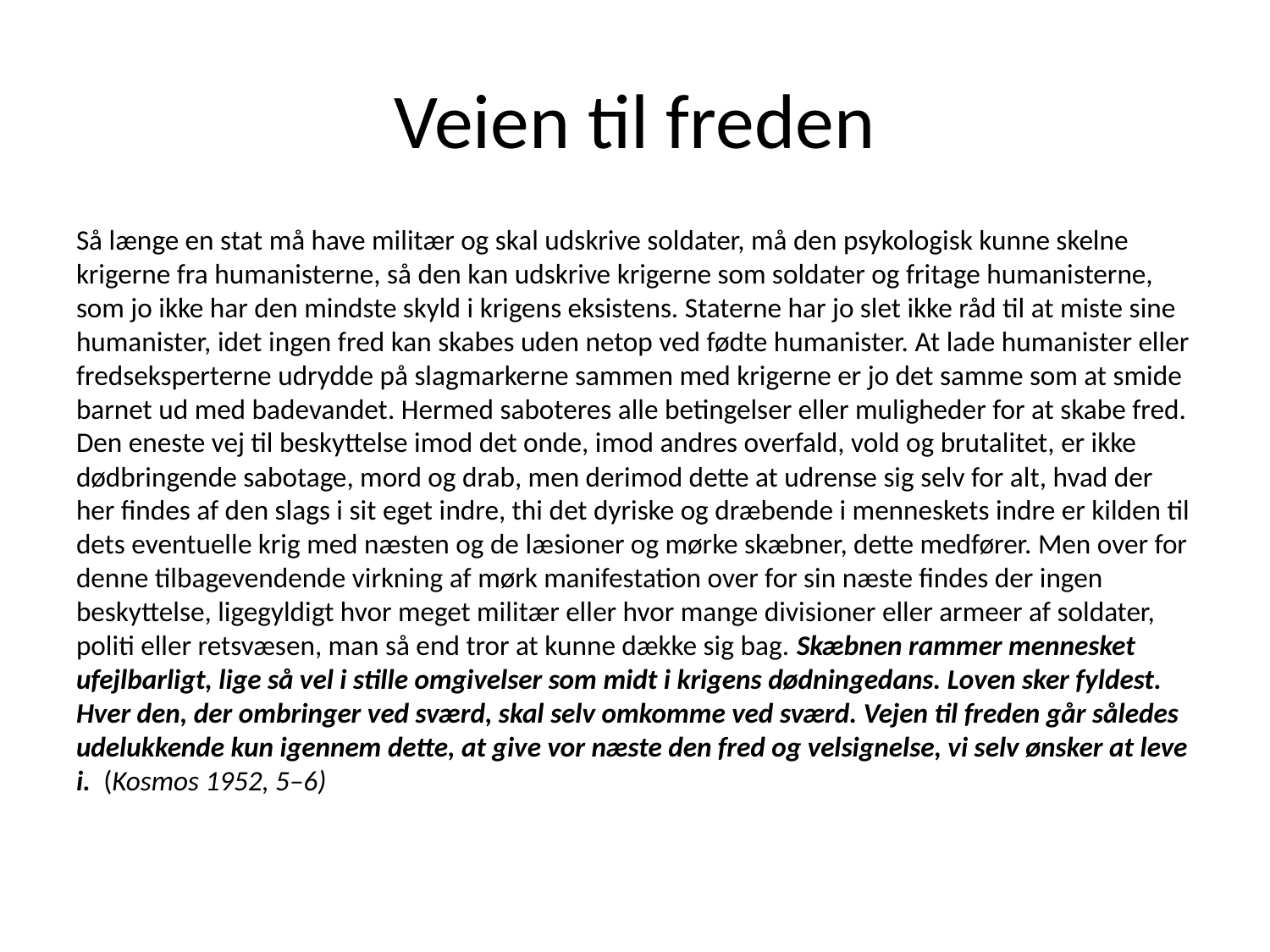

# Veien til freden

Så længe en stat må have militær og skal udskrive soldater, må den psykologisk kunne skelne krigerne fra humanisterne, så den kan udskrive krigerne som soldater og fritage humanisterne, som jo ikke har den mindste skyld i krigens eksistens. Staterne har jo slet ikke råd til at miste sine humanister, idet ingen fred kan skabes uden netop ved fødte humanister. At lade humanister eller fredseksperterne udrydde på slagmarkerne sammen med krigerne er jo det samme som at smide barnet ud med badevandet. Hermed saboteres alle betingelser eller muligheder for at skabe fred. Den eneste vej til beskyttelse imod det onde, imod andres overfald, vold og brutalitet, er ikke dødbringende sabotage, mord og drab, men derimod dette at udrense sig selv for alt, hvad der her findes af den slags i sit eget indre, thi det dyriske og dræbende i menneskets indre er kilden til dets eventuelle krig med næsten og de læsioner og mørke skæbner, dette medfører. Men over for denne tilbagevendende virkning af mørk manifestation over for sin næste findes der ingen beskyttelse, ligegyldigt hvor meget militær eller hvor mange divisioner eller armeer af soldater, politi eller retsvæsen, man så end tror at kunne dække sig bag. Skæbnen rammer mennesket ufejlbarligt, lige så vel i stille omgivelser som midt i krigens dødningedans. Loven sker fyldest. Hver den, der ombringer ved sværd, skal selv omkomme ved sværd. Vejen til freden går således udelukkende kun igennem dette, at give vor næste den fred og velsignelse, vi selv ønsker at leve i.  (Kosmos 1952, 5–6)